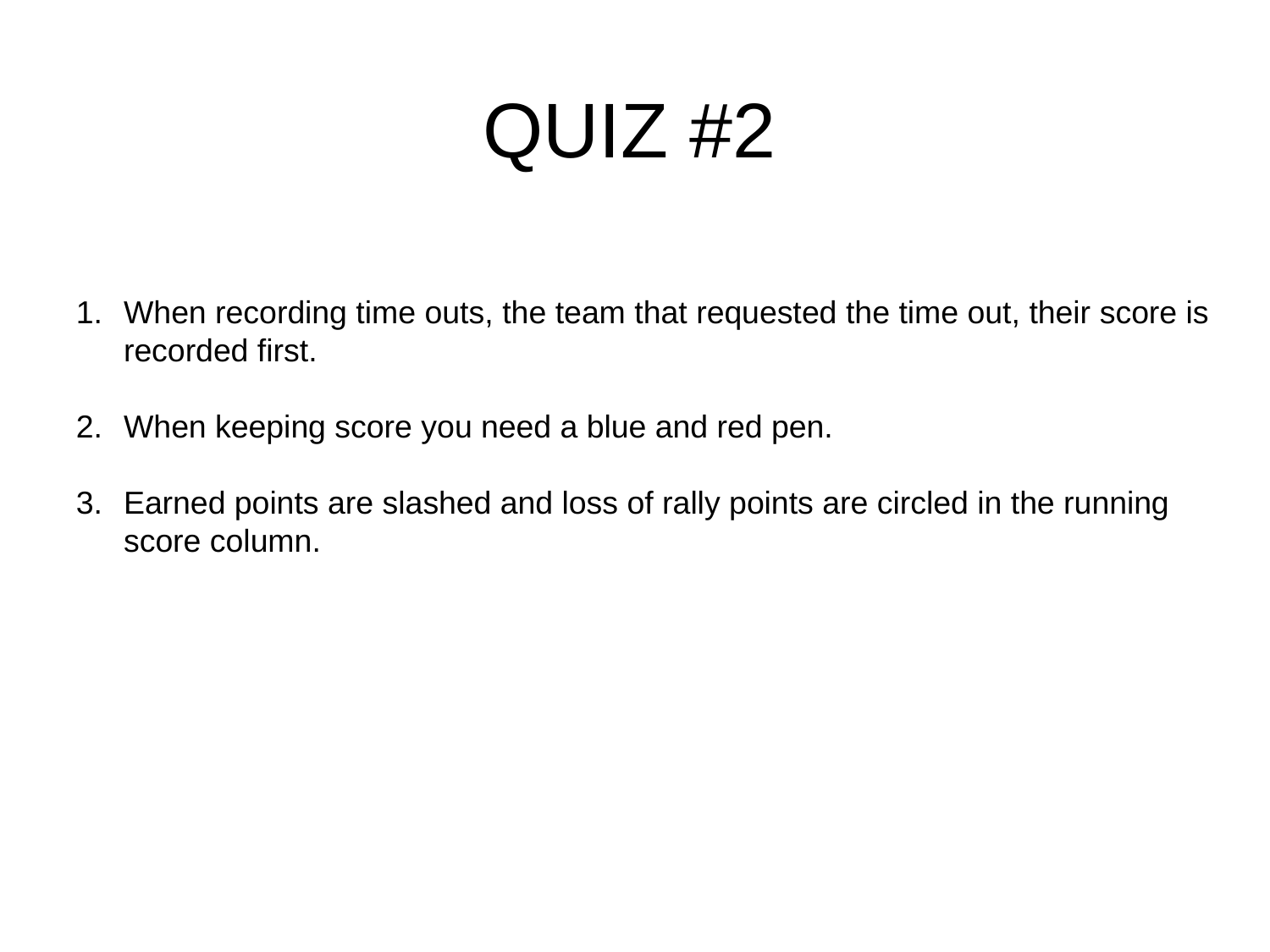

QUIZ #2
When recording time outs, the team that requested the time out, their score is recorded first.

When keeping score you need a blue and red pen.

Earned points are slashed and loss of rally points are circled in the running score column.